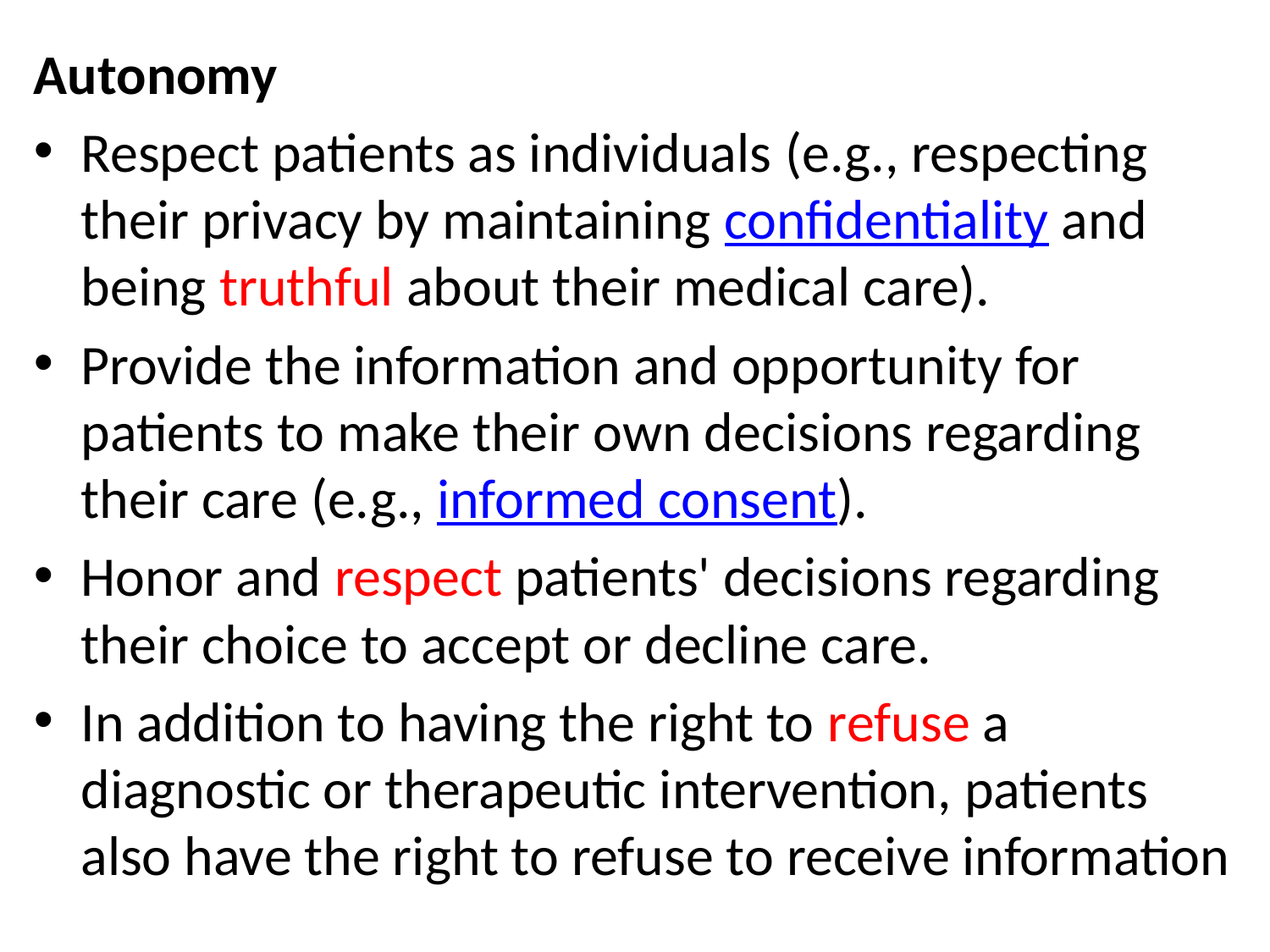

Autonomy
Respect patients as individuals (e.g., respecting their privacy by maintaining confidentiality and being truthful about their medical care).
Provide the information and opportunity for patients to make their own decisions regarding their care (e.g., informed consent).
Honor and respect patients' decisions regarding their choice to accept or decline care.
In addition to having the right to refuse a diagnostic or therapeutic intervention, patients also have the right to refuse to receive information